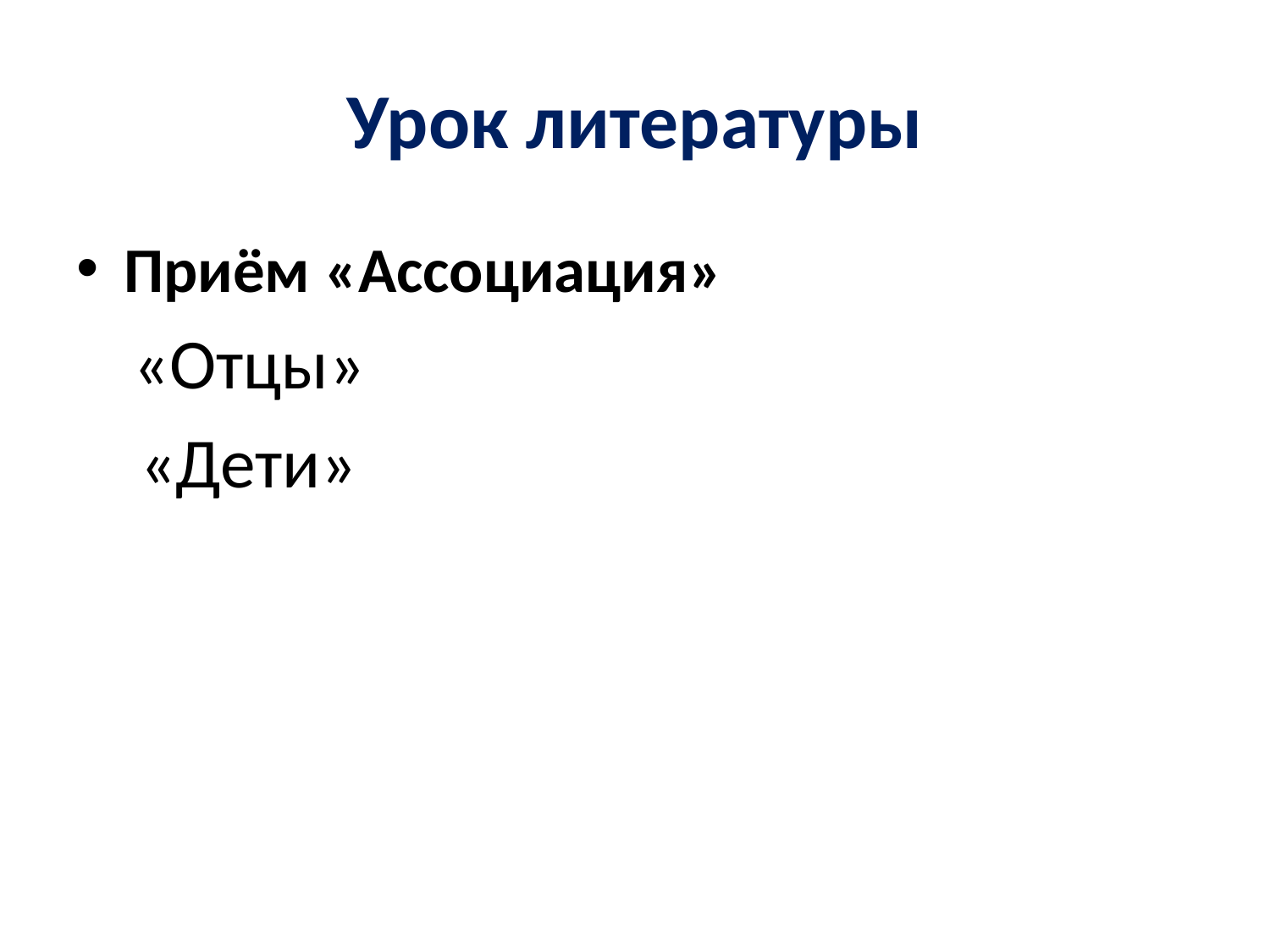

# Урок литературы
Приём «Ассоциация»
    «Отцы»
    «Дети»